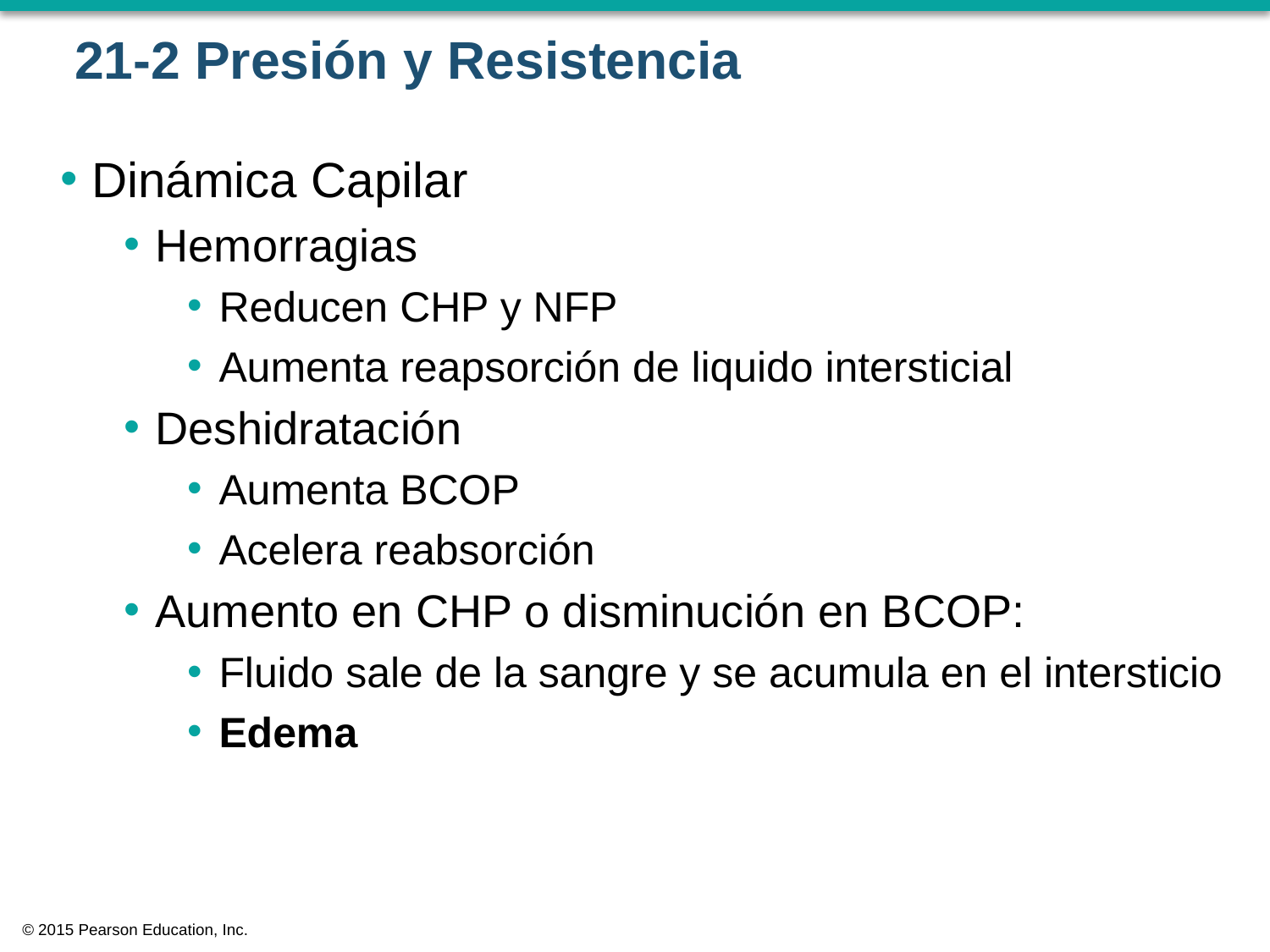

# 21-2 Presión y Resistencia
Dinámica Capilar
Hemorragias
Reducen CHP y NFP
Aumenta reapsorción de liquido intersticial
Deshidratación
Aumenta BCOP
Acelera reabsorción
Aumento en CHP o disminución en BCOP:
Fluido sale de la sangre y se acumula en el intersticio
Edema
© 2015 Pearson Education, Inc.